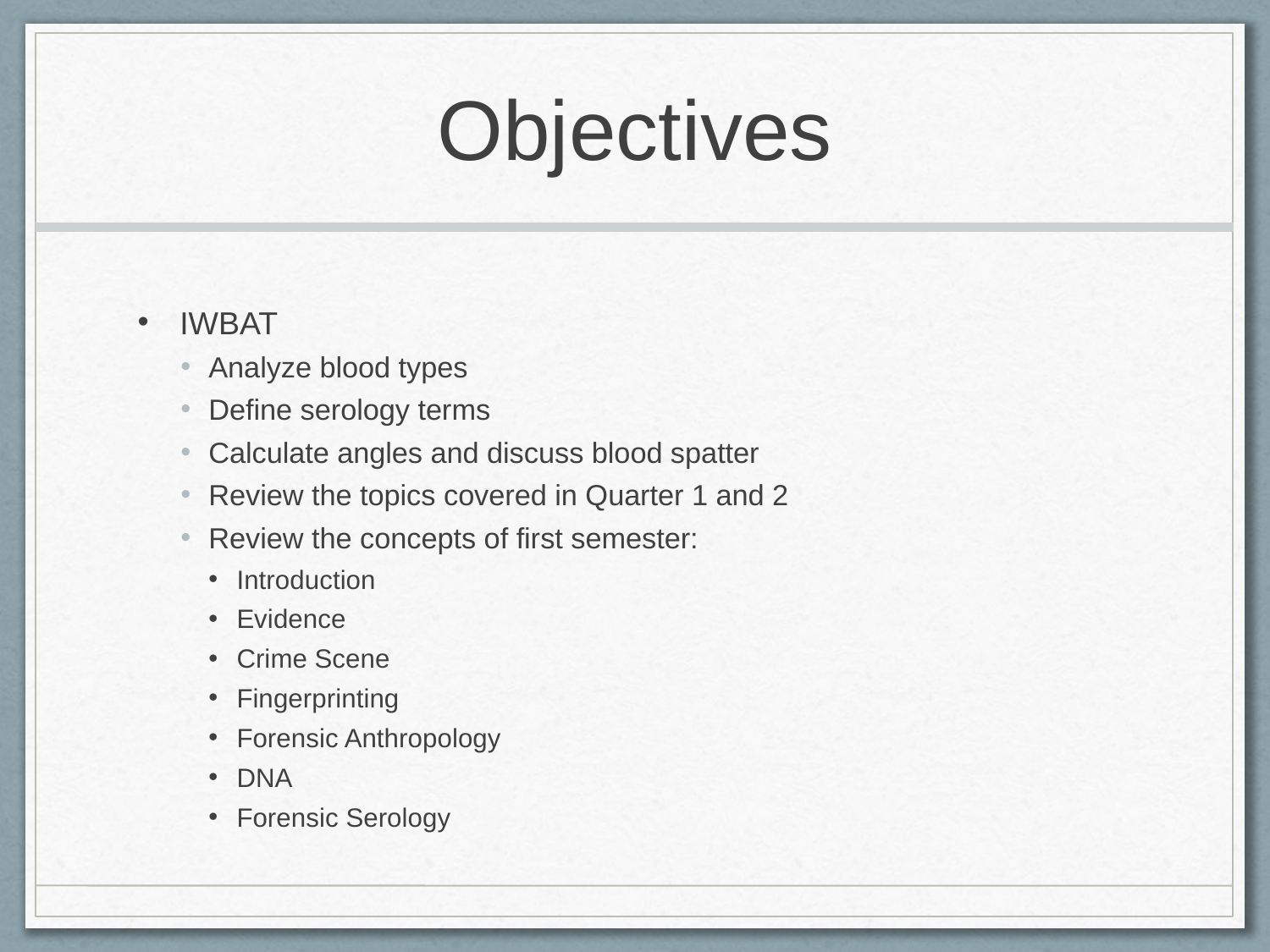

# Objectives
IWBAT
Analyze blood types
Define serology terms
Calculate angles and discuss blood spatter
Review the topics covered in Quarter 1 and 2
Review the concepts of first semester:
Introduction
Evidence
Crime Scene
Fingerprinting
Forensic Anthropology
DNA
Forensic Serology